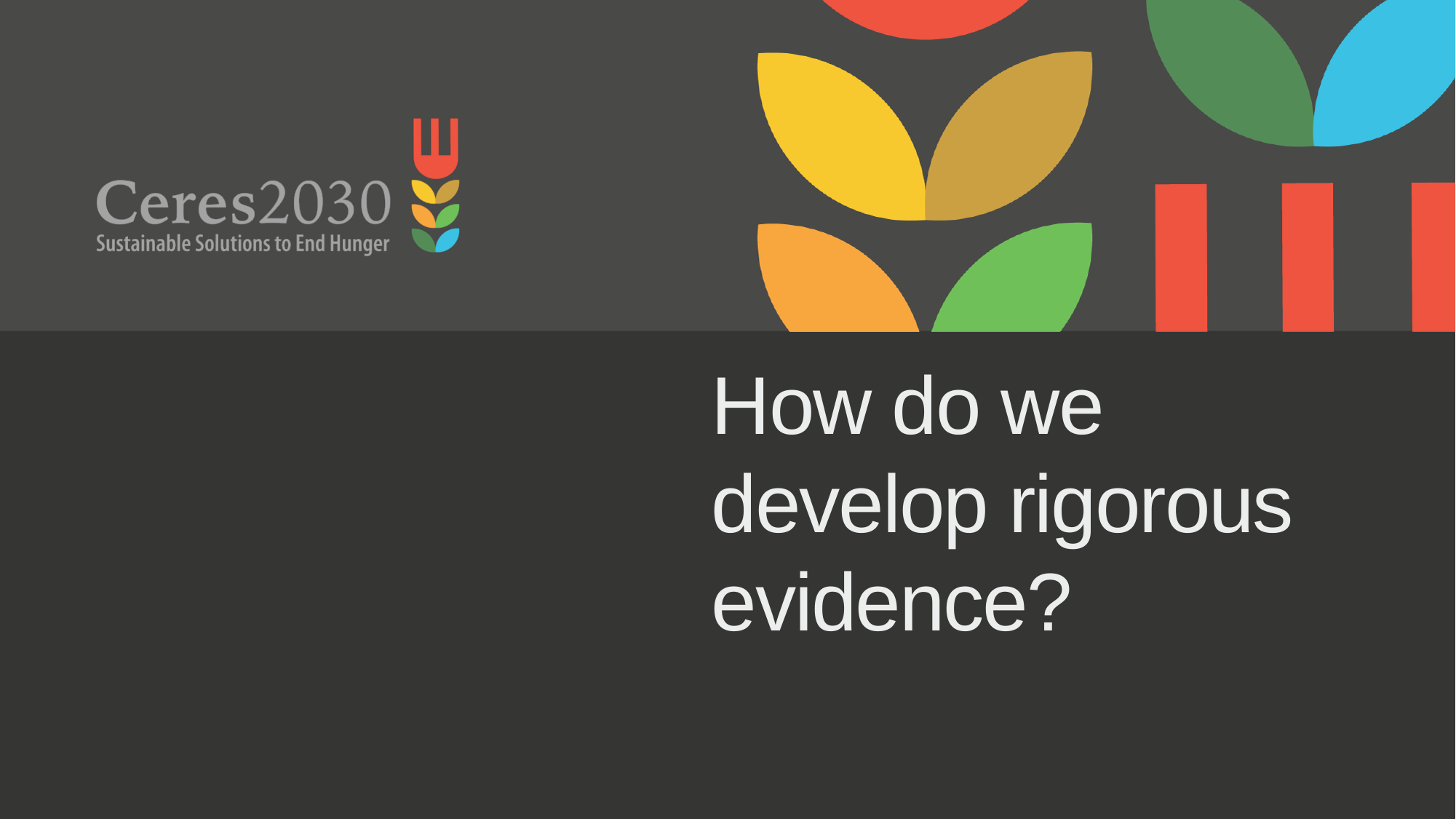

# How do we develop rigorous evidence?